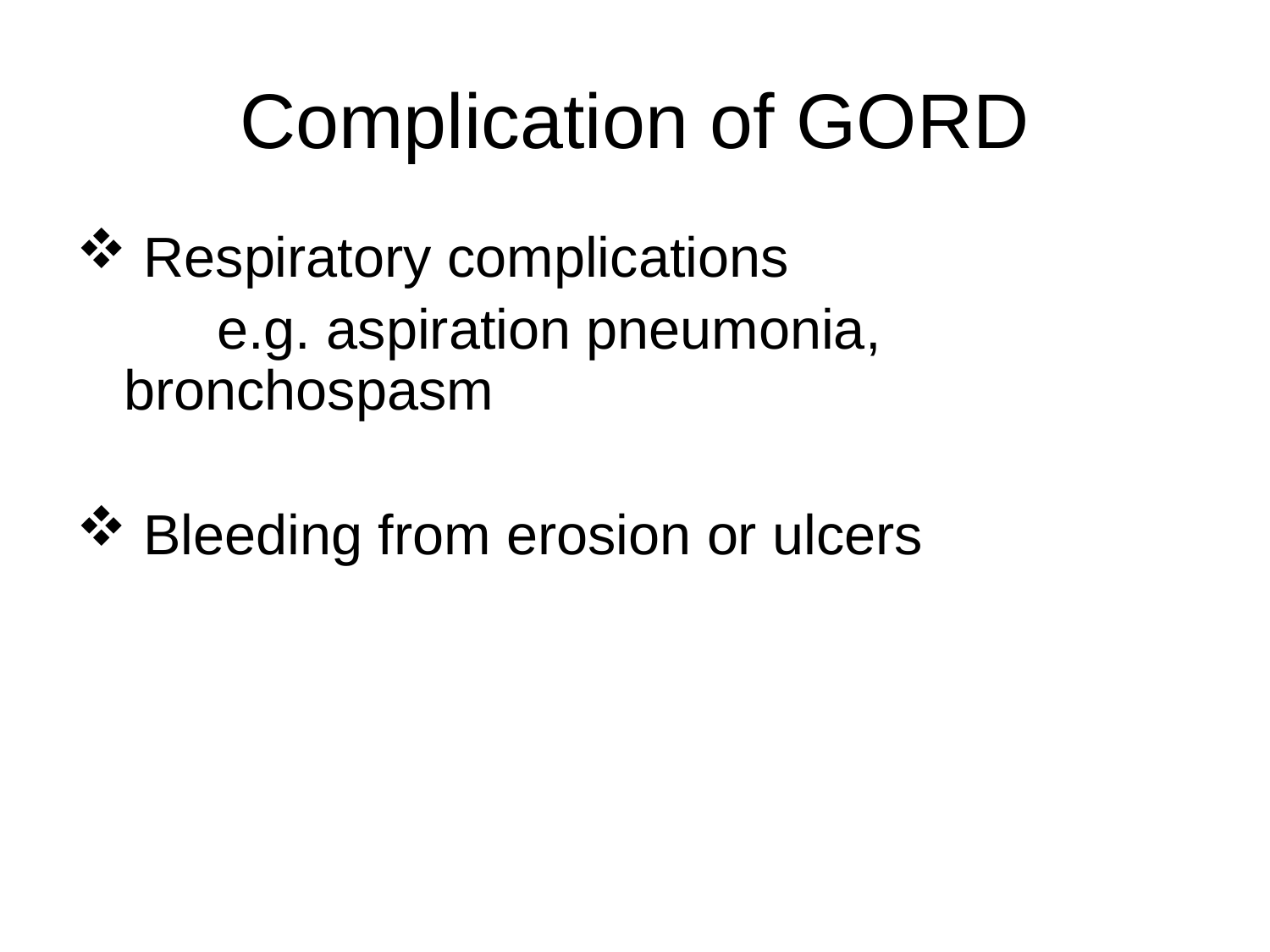

# Complication of GORD
 Respiratory complications
         e.g. aspiration pneumonia,             bronchospasm

 Bleeding from erosion or ulcers